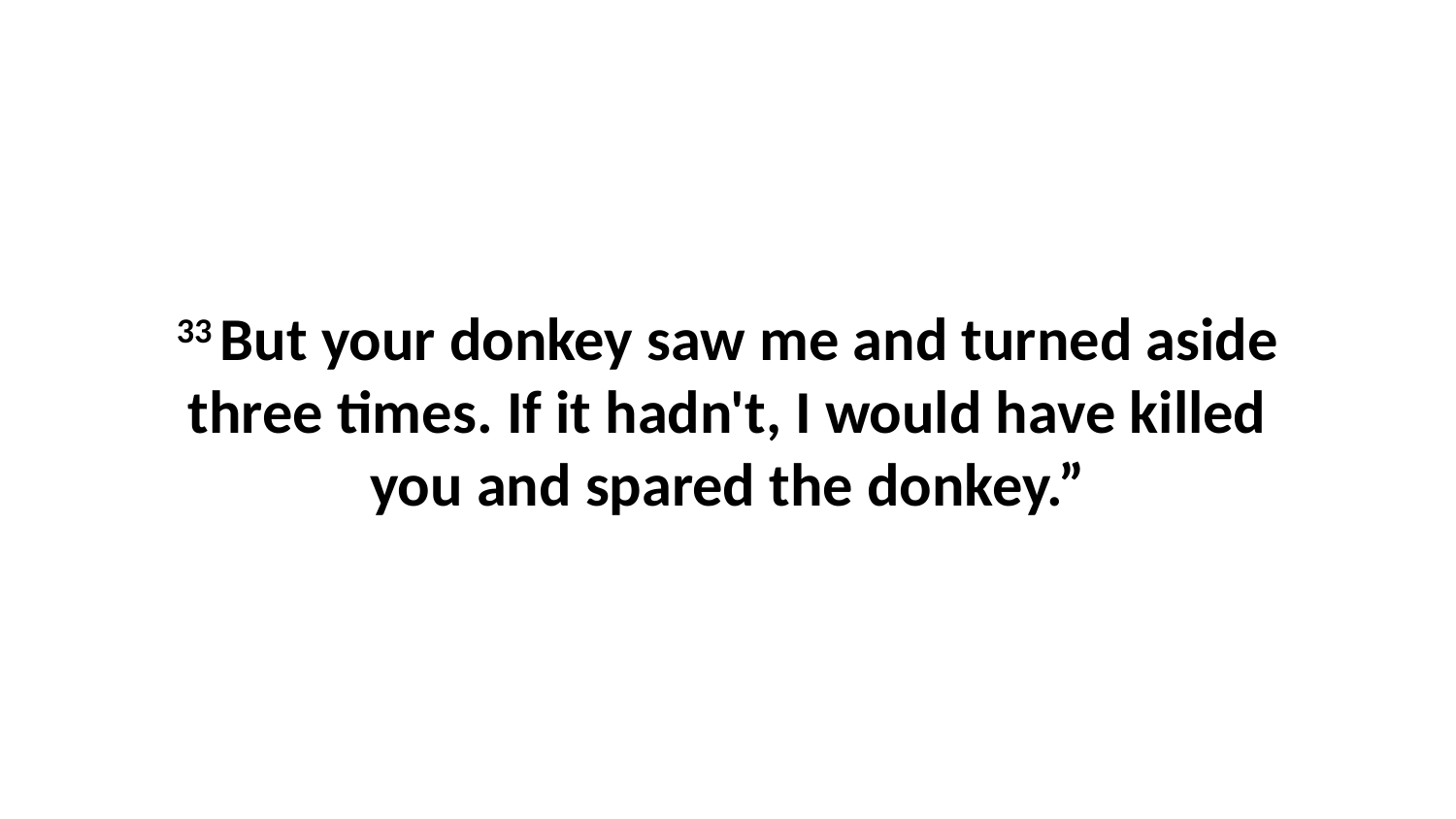

33 But your donkey saw me and turned aside three times. If it hadn't, I would have killed you and spared the donkey.”